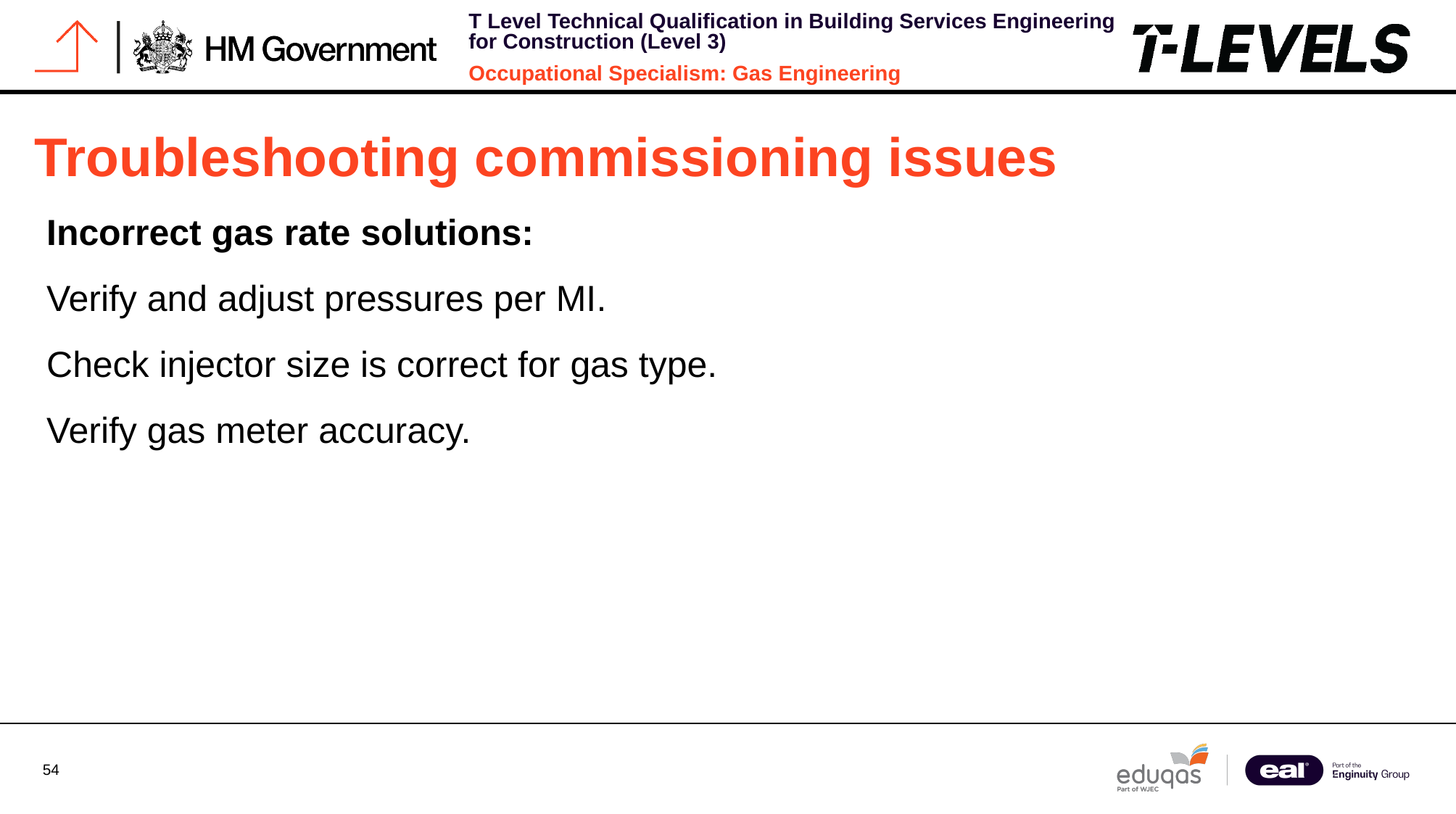

# Troubleshooting commissioning issues
Incorrect gas rate solutions:
Verify and adjust pressures per MI.
Check injector size is correct for gas type.
Verify gas meter accuracy.